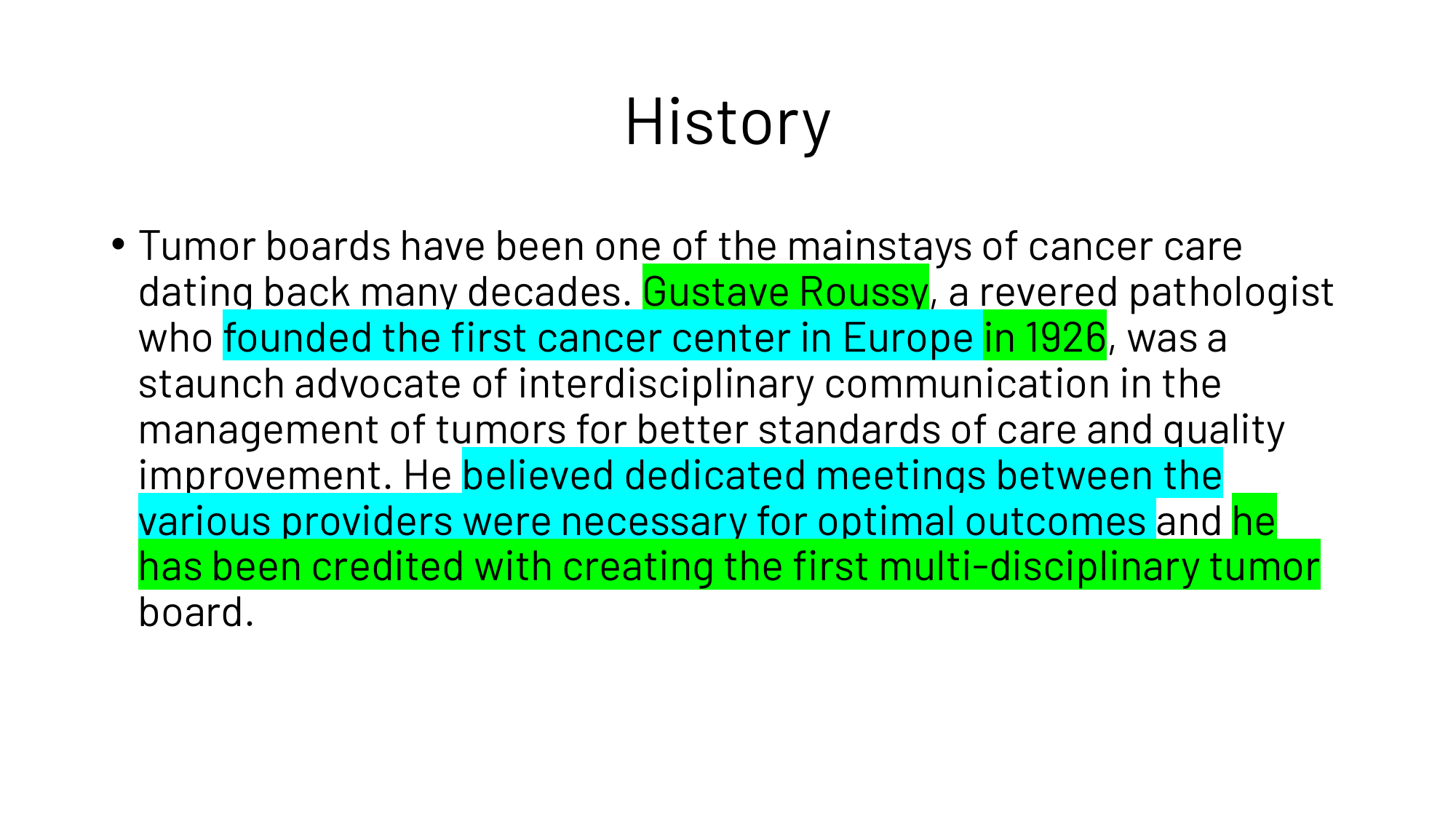

# History
Tumor boards have been one of the mainstays of cancer care dating back many decades. Gustave Roussy, a revered pathologist who founded the first cancer center in Europe in 1926, was a staunch advocate of interdisciplinary communication in the management of tumors for better standards of care and quality improvement. He believed dedicated meetings between the various providers were necessary for optimal outcomes and he has been credited with creating the first multi-disciplinary tumor board.